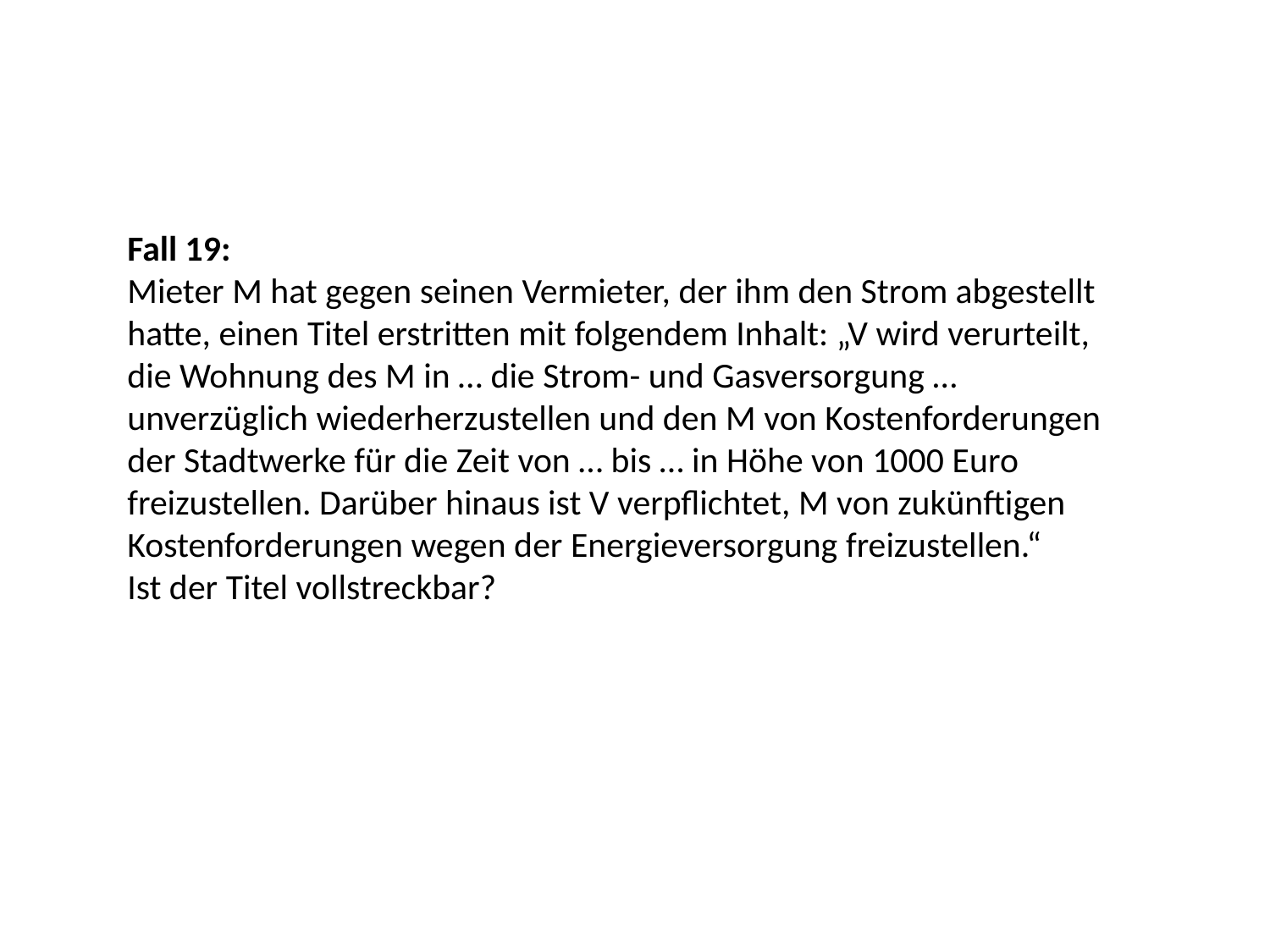

Fall 19:
Mieter M hat gegen seinen Vermieter, der ihm den Strom abgestellt hatte, einen Titel erstritten mit folgendem Inhalt: „V wird verurteilt, die Wohnung des M in … die Strom- und Gasversorgung … unverzüglich wiederherzustellen und den M von Kostenforderungen der Stadtwerke für die Zeit von … bis … in Höhe von 1000 Euro freizustellen. Darüber hinaus ist V verpflichtet, M von zukünftigen Kostenforderungen wegen der Energieversorgung freizustellen.“
Ist der Titel vollstreckbar?